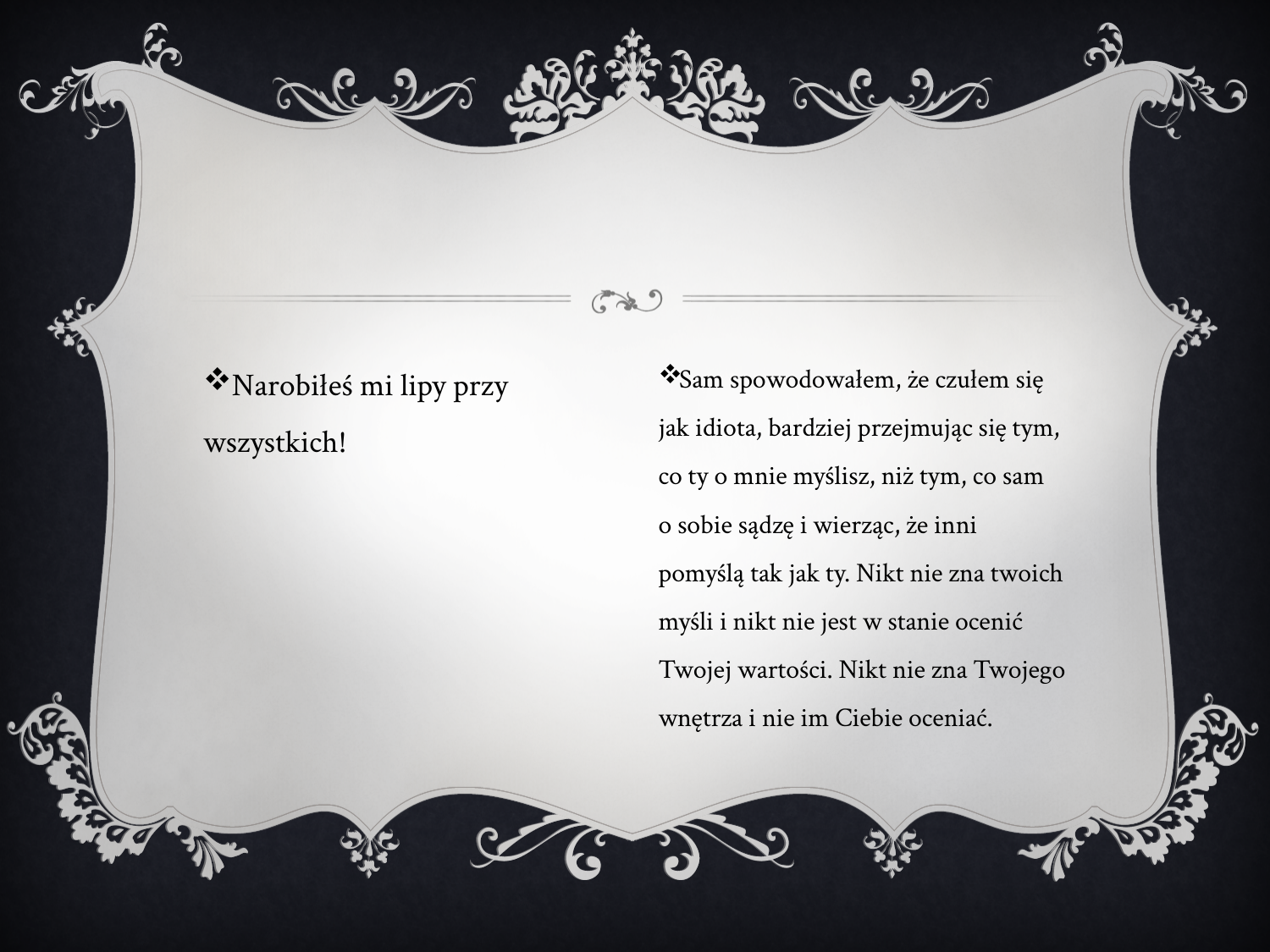

Narobiłeś mi lipy przy wszystkich!
Sam spowodowałem, że czułem się jak idiota, bardziej przejmując się tym, co ty o mnie myślisz, niż tym, co sam o sobie sądzę i wierząc, że inni pomyślą tak jak ty. Nikt nie zna twoich myśli i nikt nie jest w stanie ocenić Twojej wartości. Nikt nie zna Twojego wnętrza i nie im Ciebie oceniać.